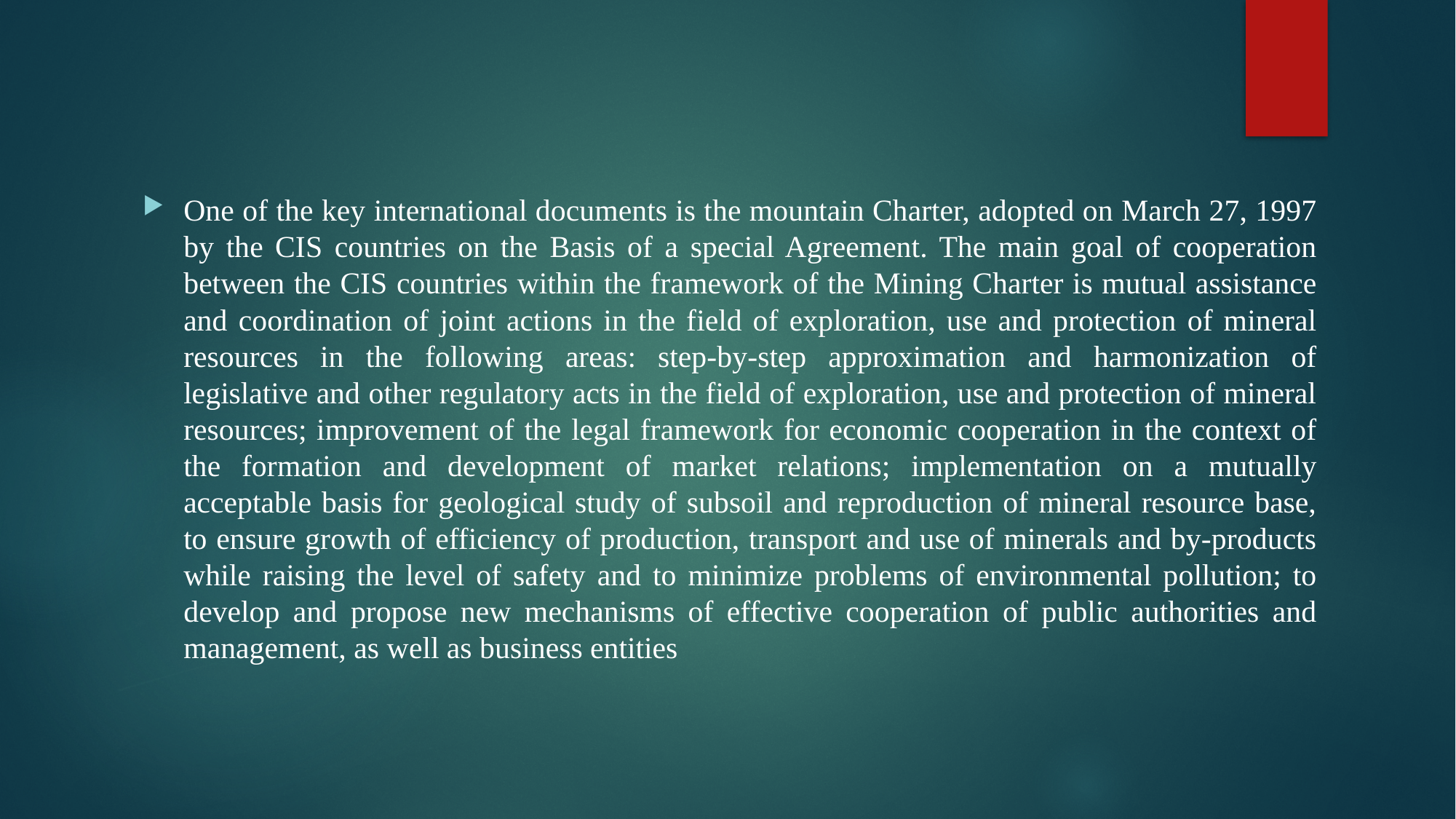

One of the key international documents is the mountain Charter, adopted on March 27, 1997 by the CIS countries on the Basis of a special Agreement. The main goal of cooperation between the CIS countries within the framework of the Mining Charter is mutual assistance and coordination of joint actions in the field of exploration, use and protection of mineral resources in the following areas: step-by-step approximation and harmonization of legislative and other regulatory acts in the field of exploration, use and protection of mineral resources; improvement of the legal framework for economic cooperation in the context of the formation and development of market relations; implementation on a mutually acceptable basis for geological study of subsoil and reproduction of mineral resource base, to ensure growth of efficiency of production, transport and use of minerals and by-products while raising the level of safety and to minimize problems of environmental pollution; to develop and propose new mechanisms of effective cooperation of public authorities and management, as well as business entities